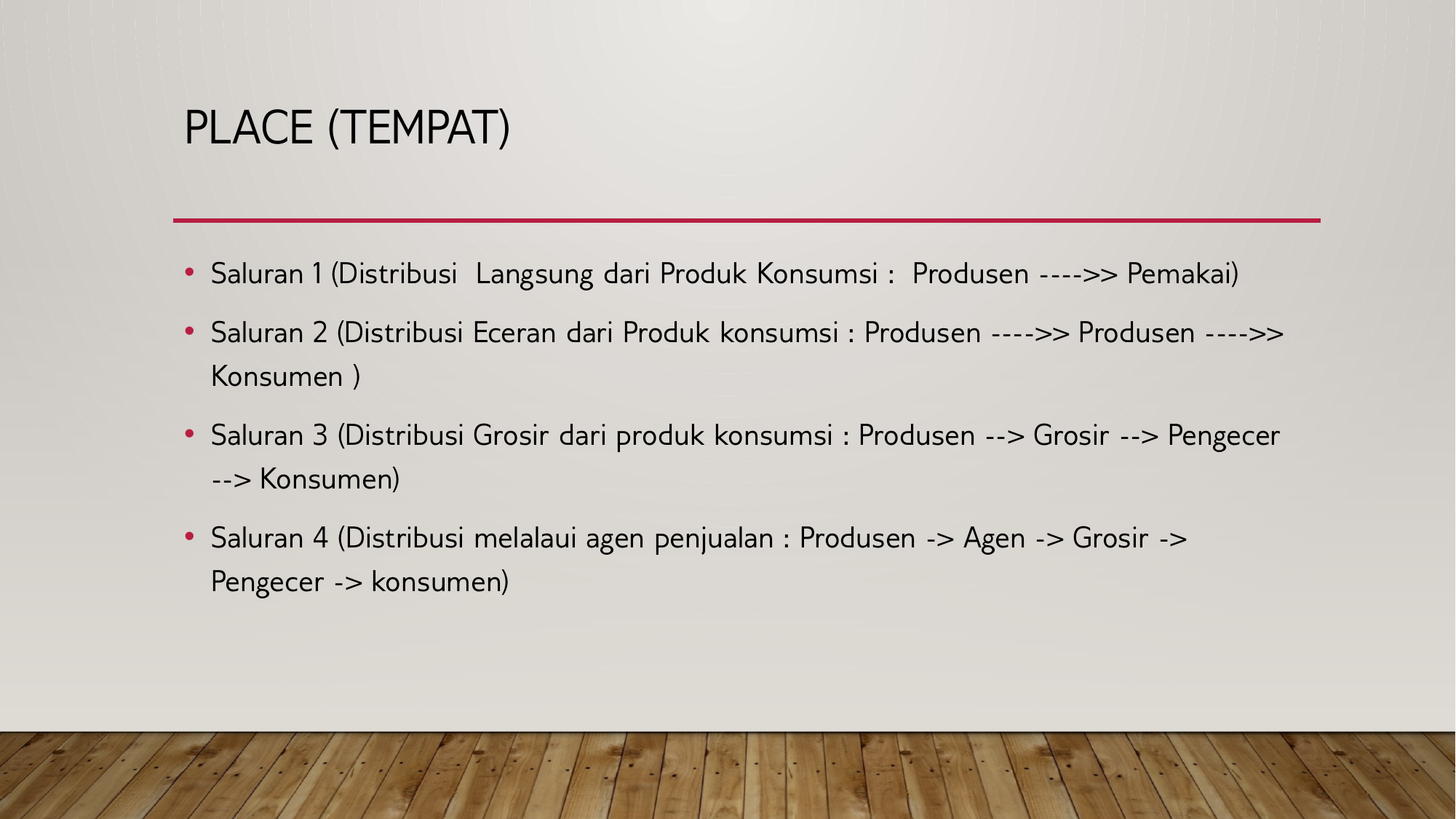

# Place (Tempat)
Saluran 1 (Distribusi  Langsung dari Produk Konsumsi :  Produsen ---->> Pemakai)
Saluran 2 (Distribusi Eceran dari Produk konsumsi : Produsen ---->> Produsen ---->> Konsumen )
Saluran 3 (Distribusi Grosir dari produk konsumsi : Produsen --> Grosir --> Pengecer --> Konsumen)
Saluran 4 (Distribusi melalaui agen penjualan : Produsen -> Agen -> Grosir -> Pengecer -> konsumen)